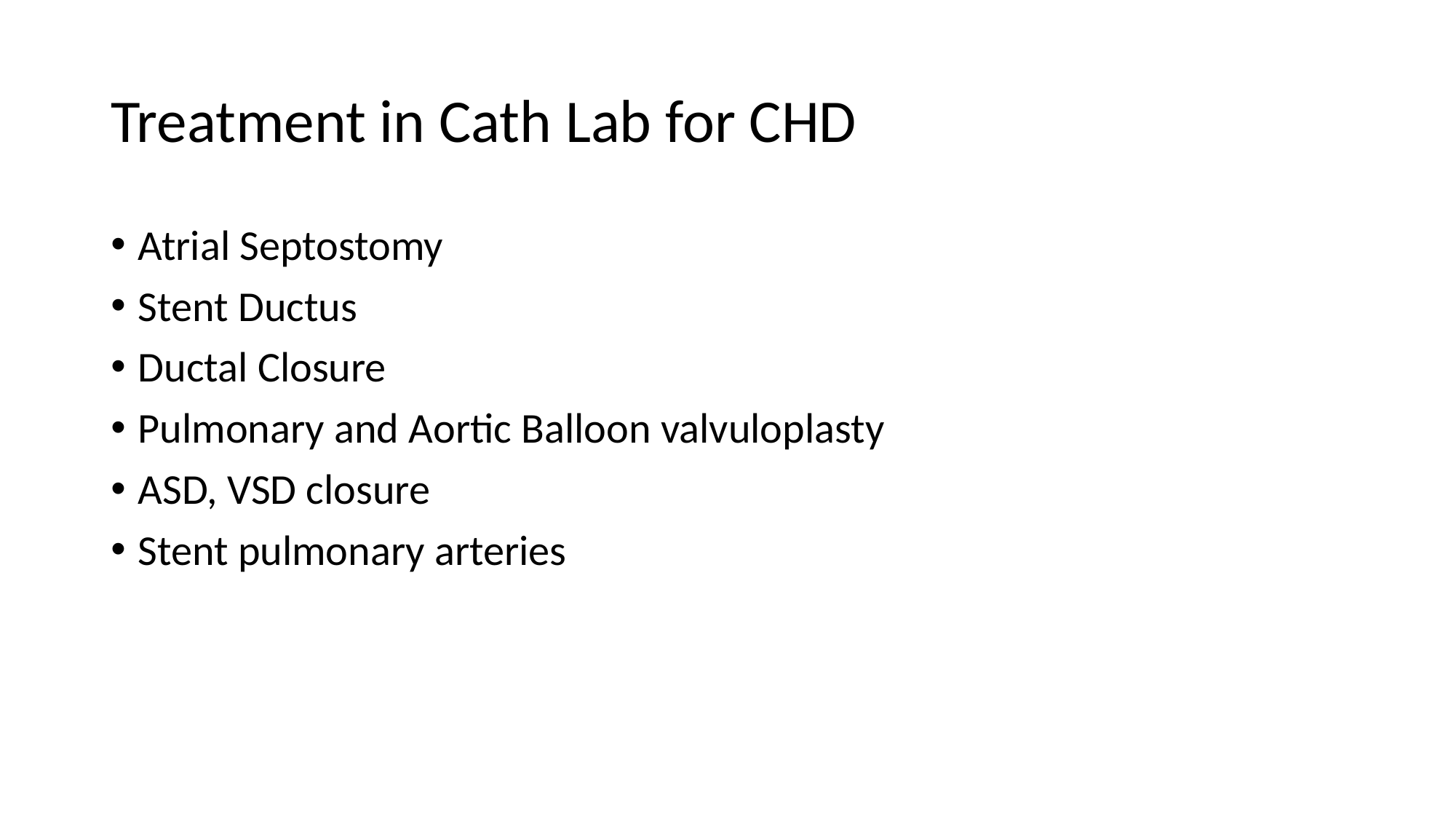

# Treatment in Cath Lab for CHD
Atrial Septostomy
Stent Ductus
Ductal Closure
Pulmonary and Aortic Balloon valvuloplasty
ASD, VSD closure
Stent pulmonary arteries